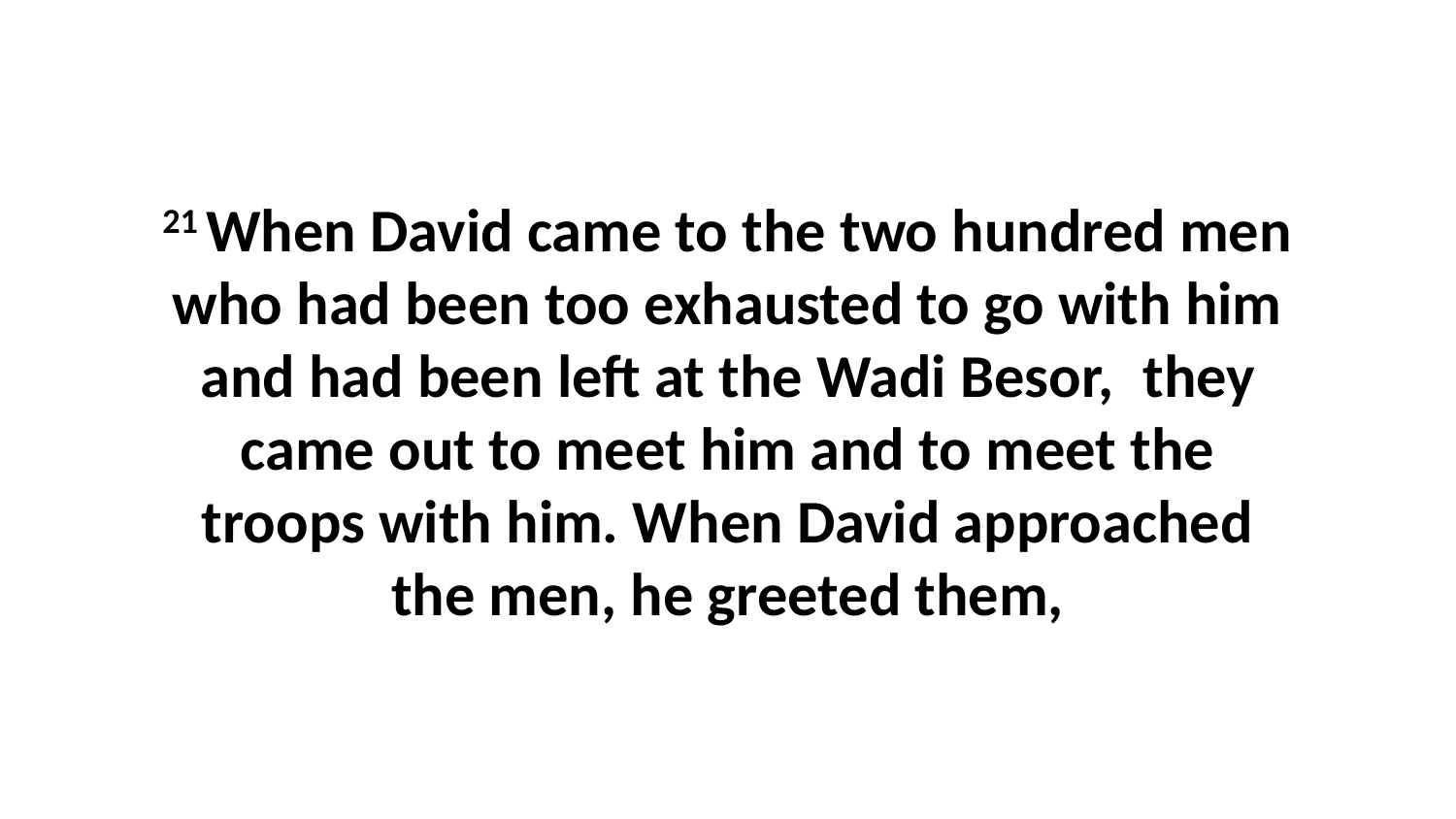

21 When David came to the two hundred men who had been too exhausted to go with him and had been left at the Wadi Besor,  they came out to meet him and to meet the troops with him. When David approached the men, he greeted them,